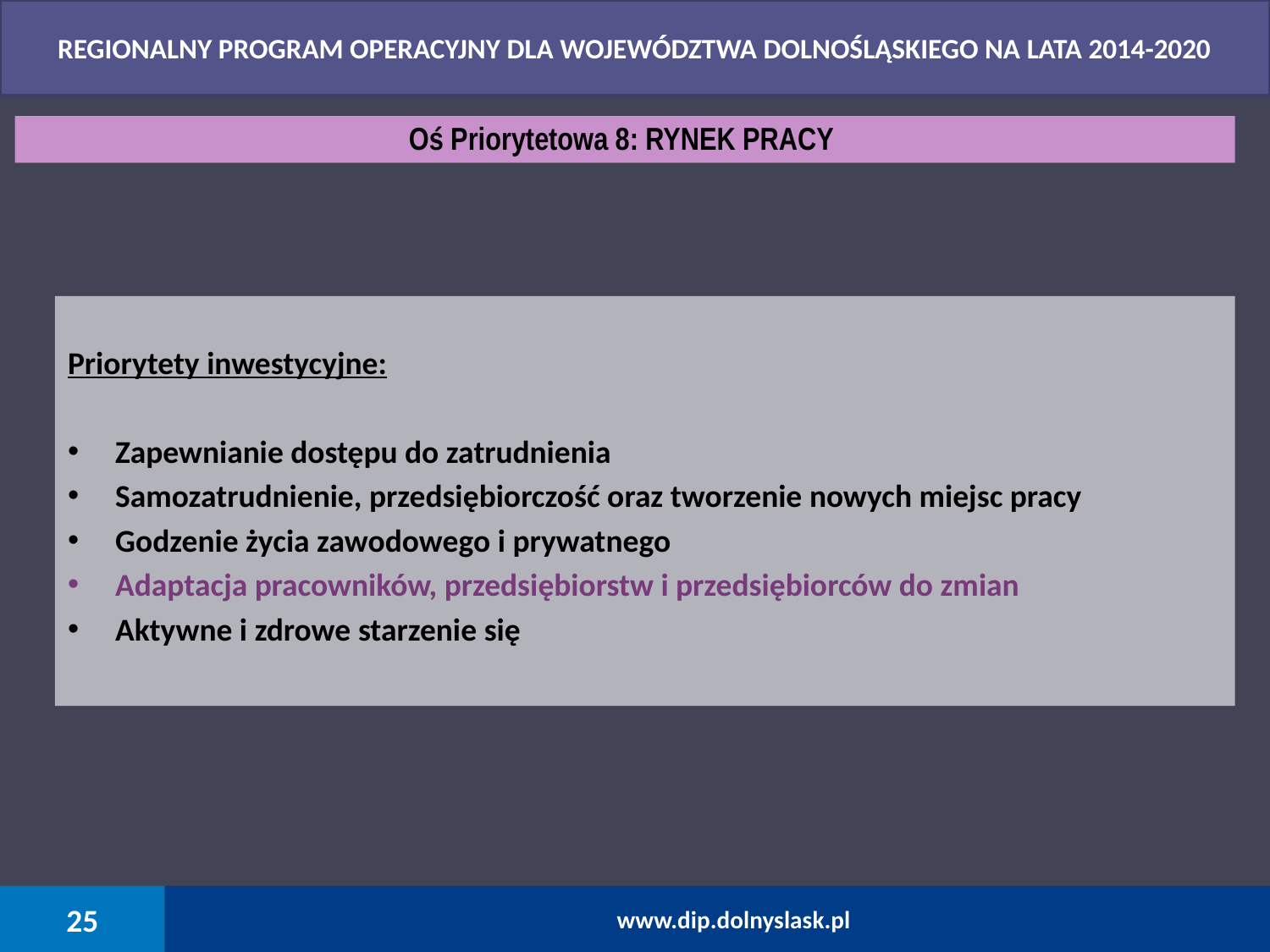

REGIONALNY PROGRAM OPERACYJNY DLA WOJEWÓDZTWA DOLNOŚLĄSKIEGO NA LATA 2014-2020
Oś Priorytetowa 8: RYNEK PRACY

Priorytety inwestycyjne:

Zapewnianie dostępu do zatrudnienia
Samozatrudnienie, przedsiębiorczość oraz tworzenie nowych miejsc pracy
Godzenie życia zawodowego i prywatnego
Adaptacja pracowników, przedsiębiorstw i przedsiębiorców do zmian
Aktywne i zdrowe starzenie się

25
www.dip.dolnyslask.pl